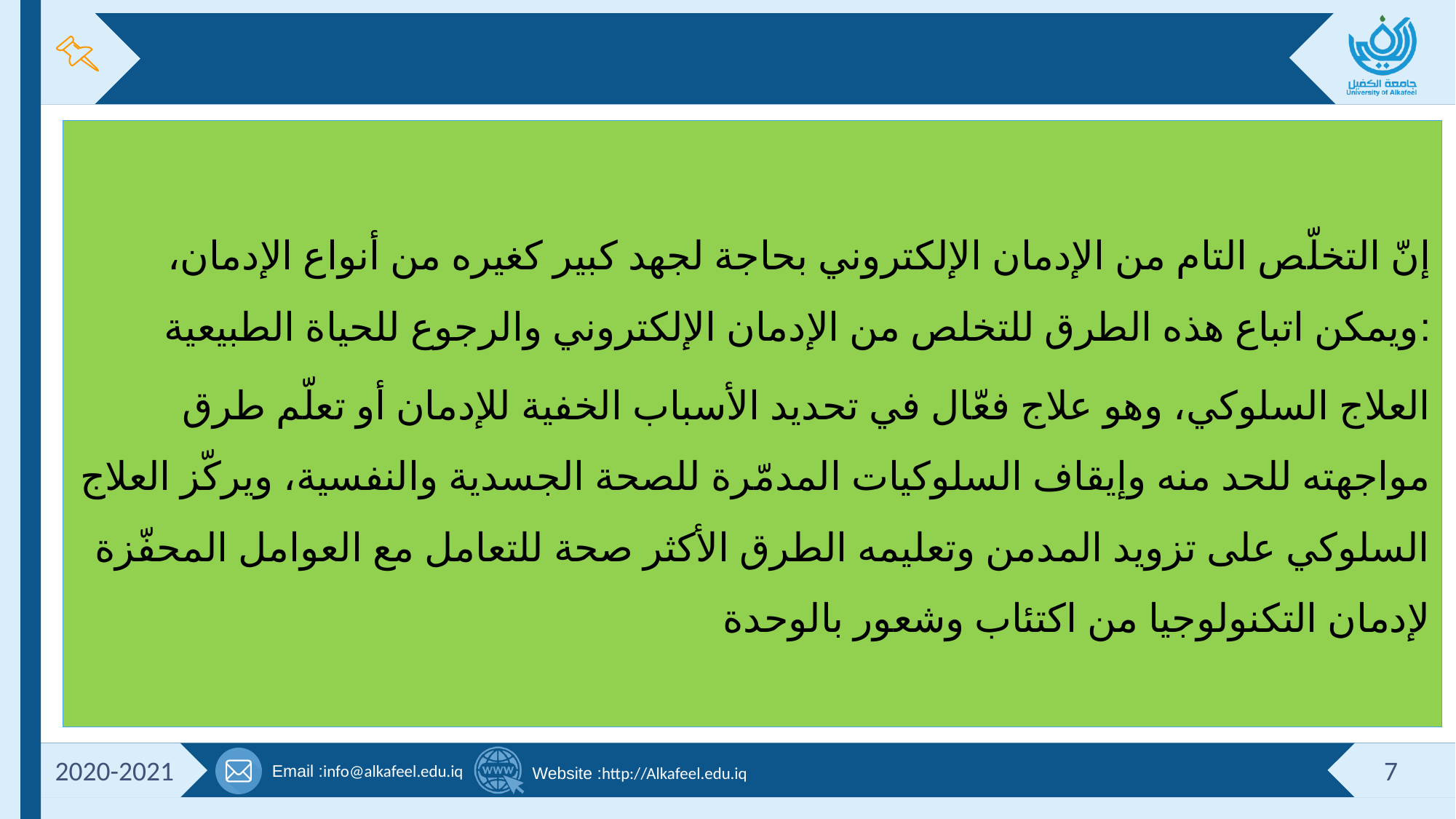

إنّ التخلّص التام من الإدمان الإلكتروني بحاجة لجهد كبير كغيره من أنواع الإدمان، ويمكن اتباع هذه الطرق للتخلص من الإدمان الإلكتروني والرجوع للحياة الطبيعية:
العلاج السلوكي، وهو علاج فعّال في تحديد الأسباب الخفية للإدمان أو تعلّم طرق مواجهته للحد منه وإيقاف السلوكيات المدمّرة للصحة الجسدية والنفسية، ويركّز العلاج السلوكي على تزويد المدمن وتعليمه الطرق الأكثر صحة للتعامل مع العوامل المحفّزة لإدمان التكنولوجيا من اكتئاب وشعور بالوحدة
2020-2021
7